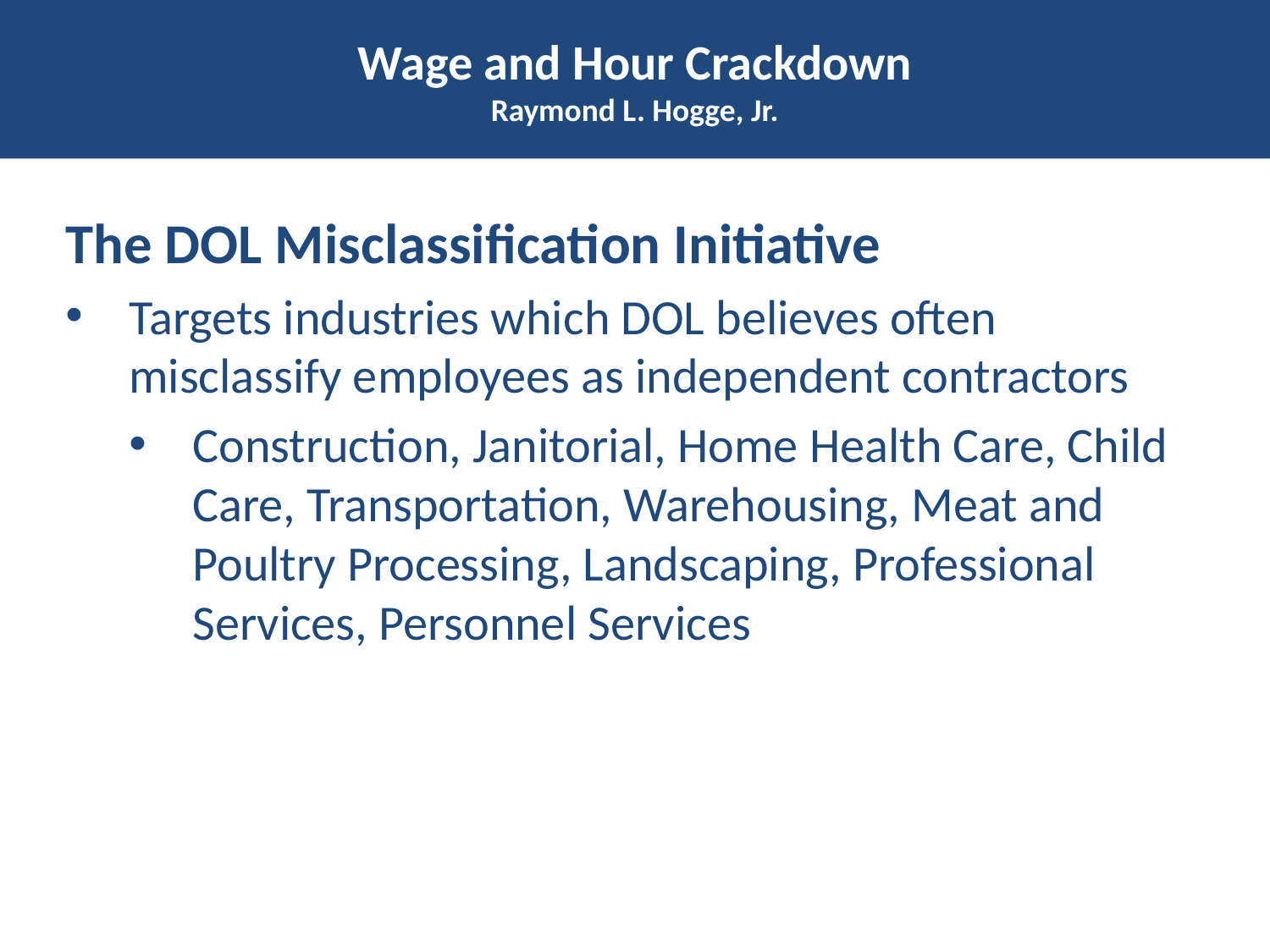

# Wage and Hour Crackdown Raymond L. Hogge, Jr.
The DOL Misclassification Initiative
Targets industries which DOL believes often misclassify employees as independent contractors
Construction, Janitorial, Home Health Care, Child Care, Transportation, Warehousing, Meat and Poultry Processing, Landscaping, Professional Services, Personnel Services